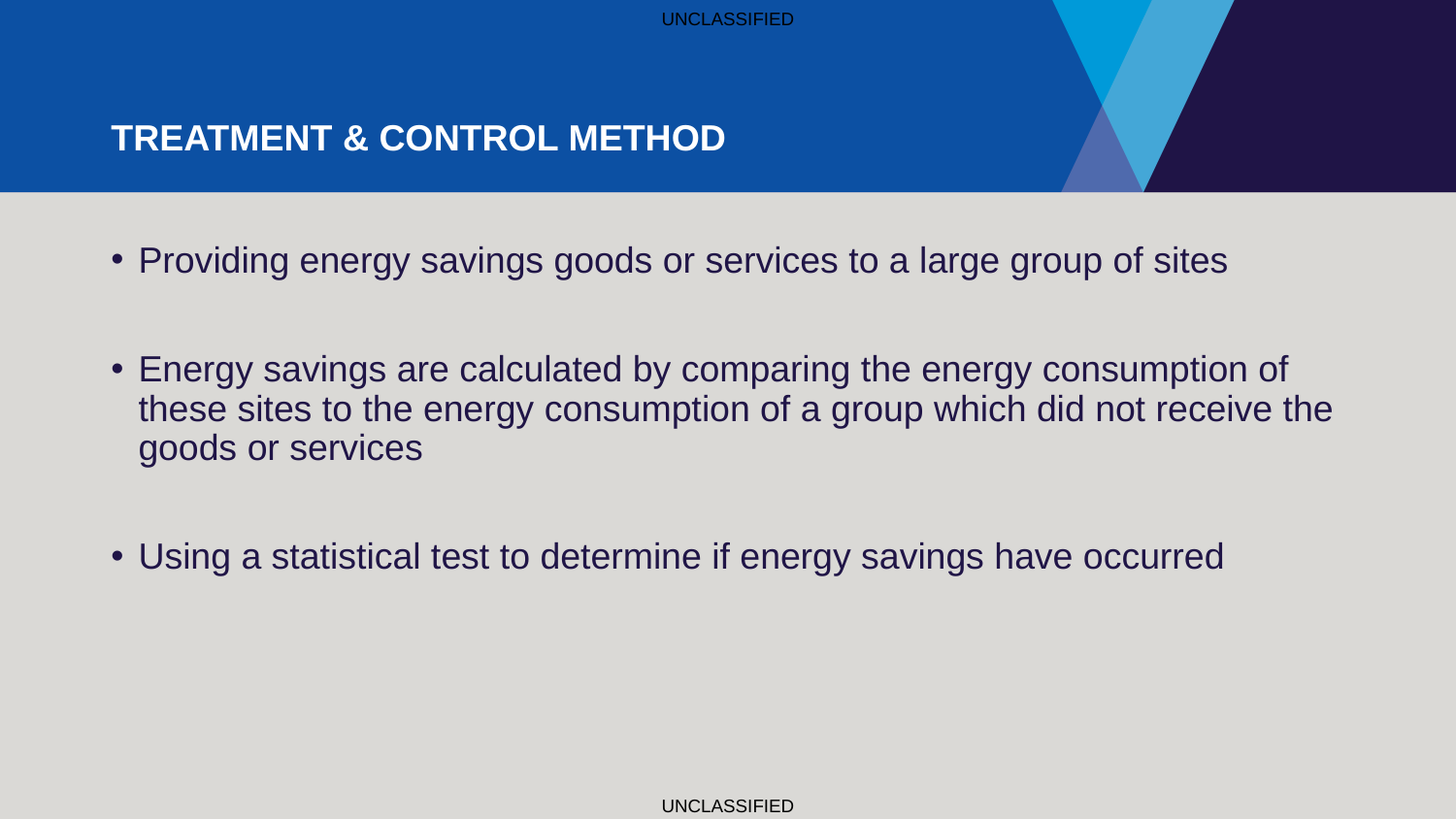

# Treatment & Control method
Providing energy savings goods or services to a large group of sites

Energy savings are calculated by comparing the energy consumption of these sites to the energy consumption of a group which did not receive the goods or services

Using a statistical test to determine if energy savings have occurred